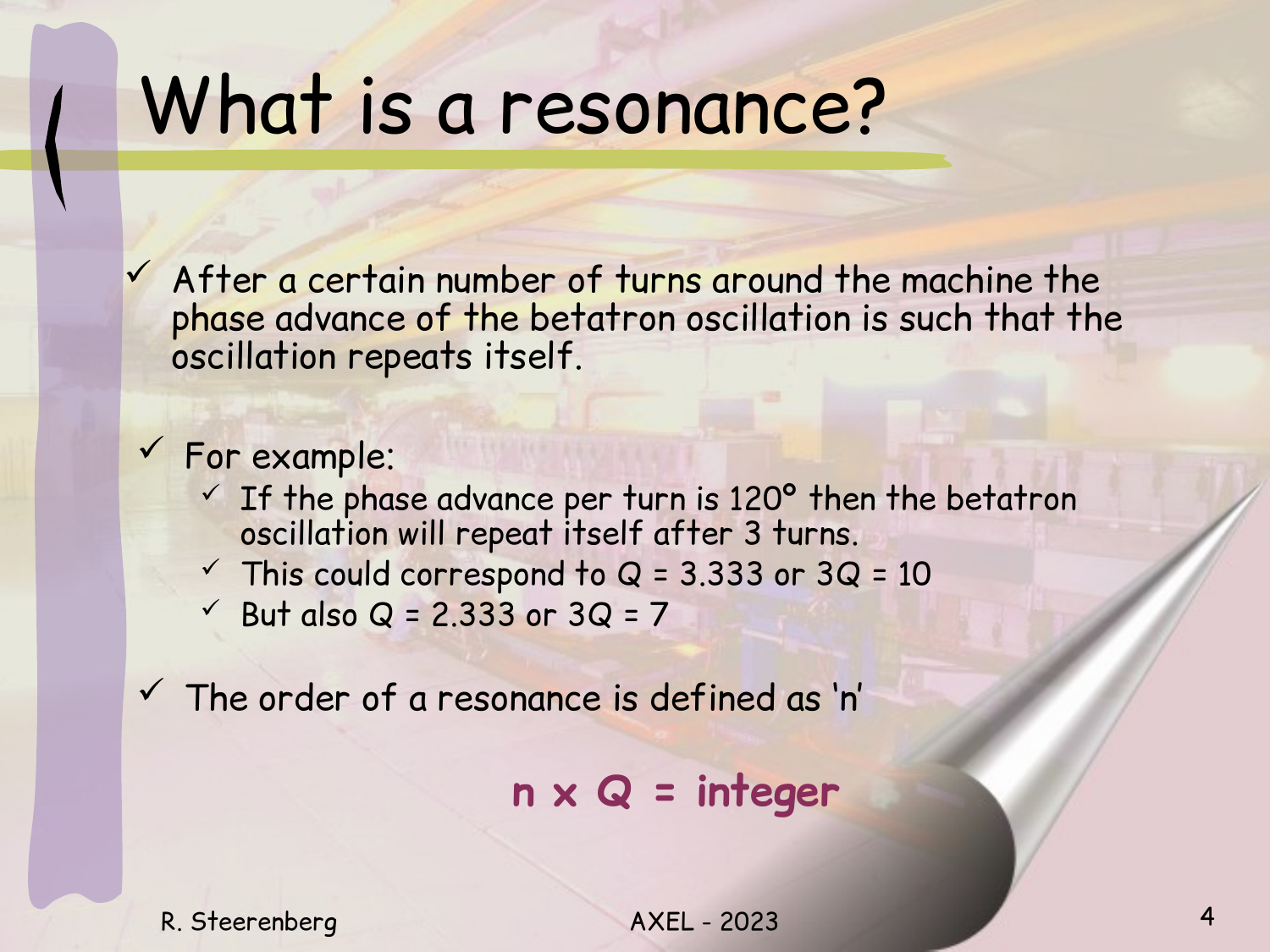

# What is a resonance?
After a certain number of turns around the machine the phase advance of the betatron oscillation is such that the oscillation repeats itself.
For example:
If the phase advance per turn is 120º then the betatron oscillation will repeat itself after 3 turns.
This could correspond to Q = 3.333 or 3Q = 10
But also Q = 2.333 or 3Q = 7

The order of a resonance is defined as ‘n’

n x Q = integer
R. Steerenberg
AXEL - 2023
4